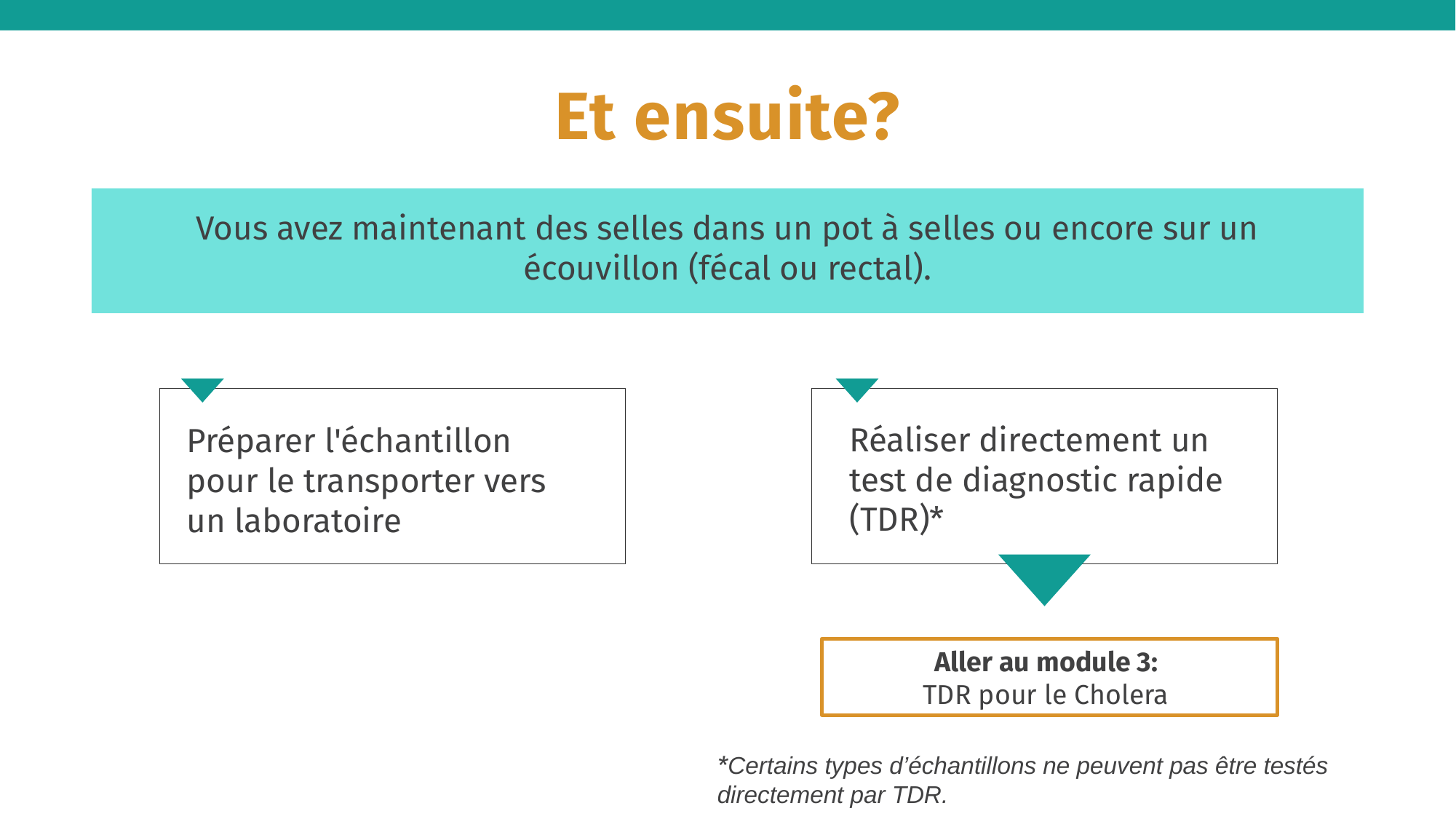

# Et ensuite?

Vous avez maintenant des selles dans un pot à selles ou encore sur un écouvillon (fécal ou rectal).

Préparer l'échantillon pour le transporter vers un laboratoire

Réaliser directement un test de diagnostic rapide (TDR)*

Aller au module 3:
TDR pour le Cholera
*Certains types d’échantillons ne peuvent pas être testés directement par TDR.